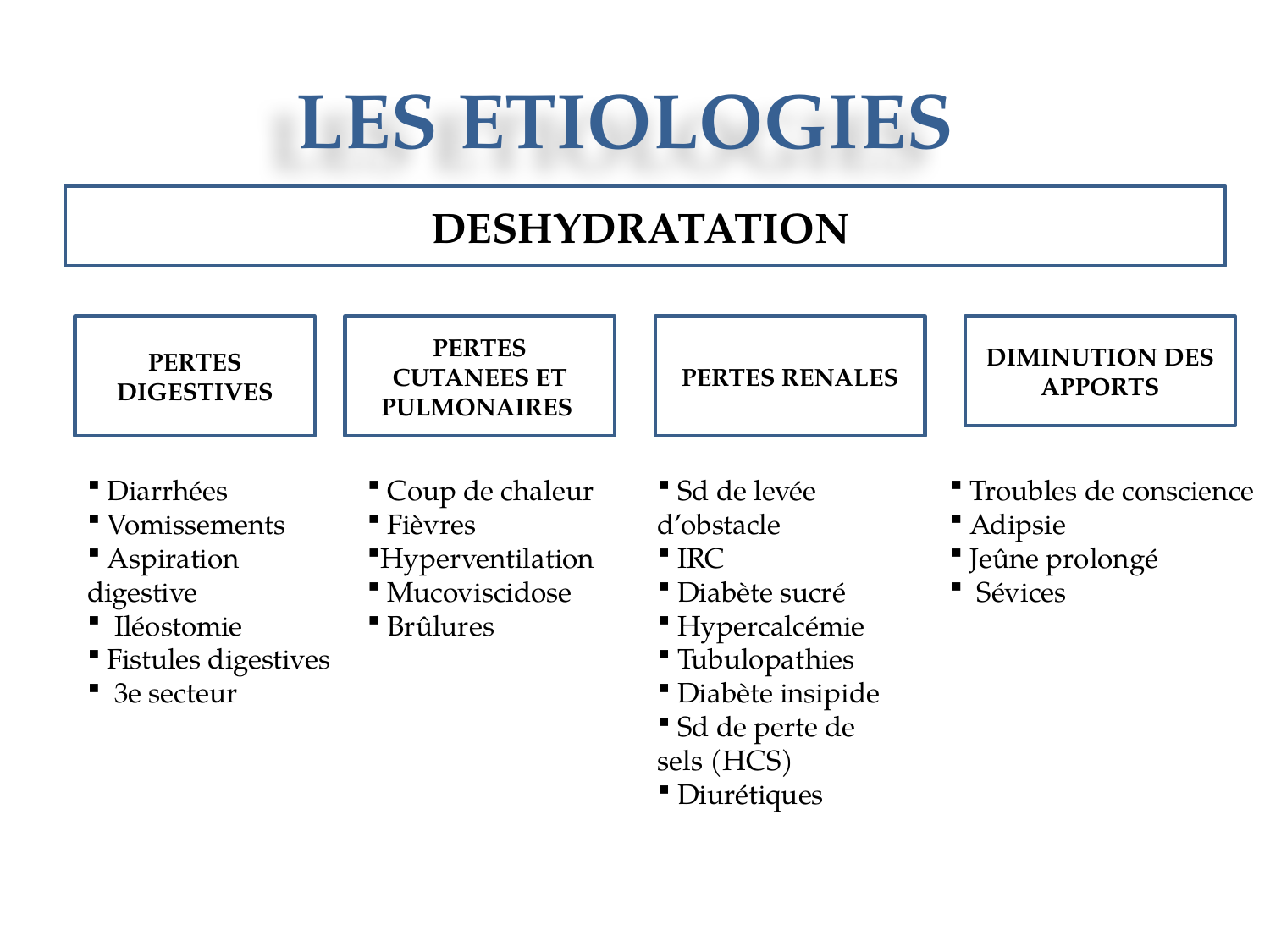

# LES ETIOLOGIES
DESHYDRATATION
PERTES DIGESTIVES
 PERTES  CUTANEES ET PULMONAIRES
PERTES RENALES
DIMINUTION DES APPORTS
 Diarrhées
 Vomissements
 Aspiration digestive
  Iléostomie
 Fistules digestives
  3e secteur

 Coup de chaleur
 Fièvres
Hyperventilation
 Mucoviscidose
 Brûlures

 Sd de levée d’obstacle
 IRC
 Diabète sucré
 Hypercalcémie
 Tubulopathies
 Diabète insipide
 Sd de perte de sels (HCS)
 Diurétiques
 Troubles de conscience
 Adipsie
 Jeûne prolongé
  Sévices